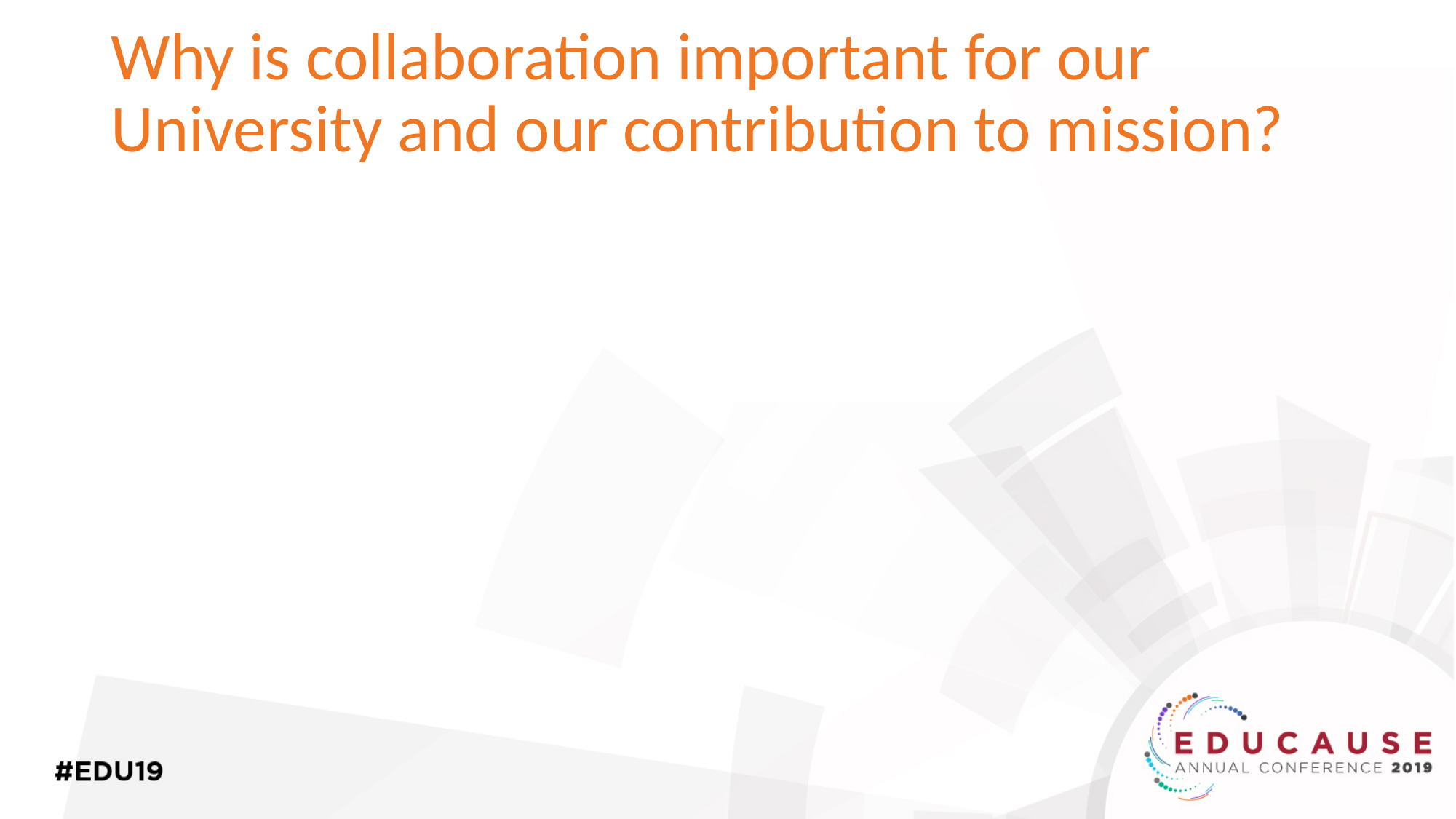

# Why is collaboration important for our University and our contribution to mission?